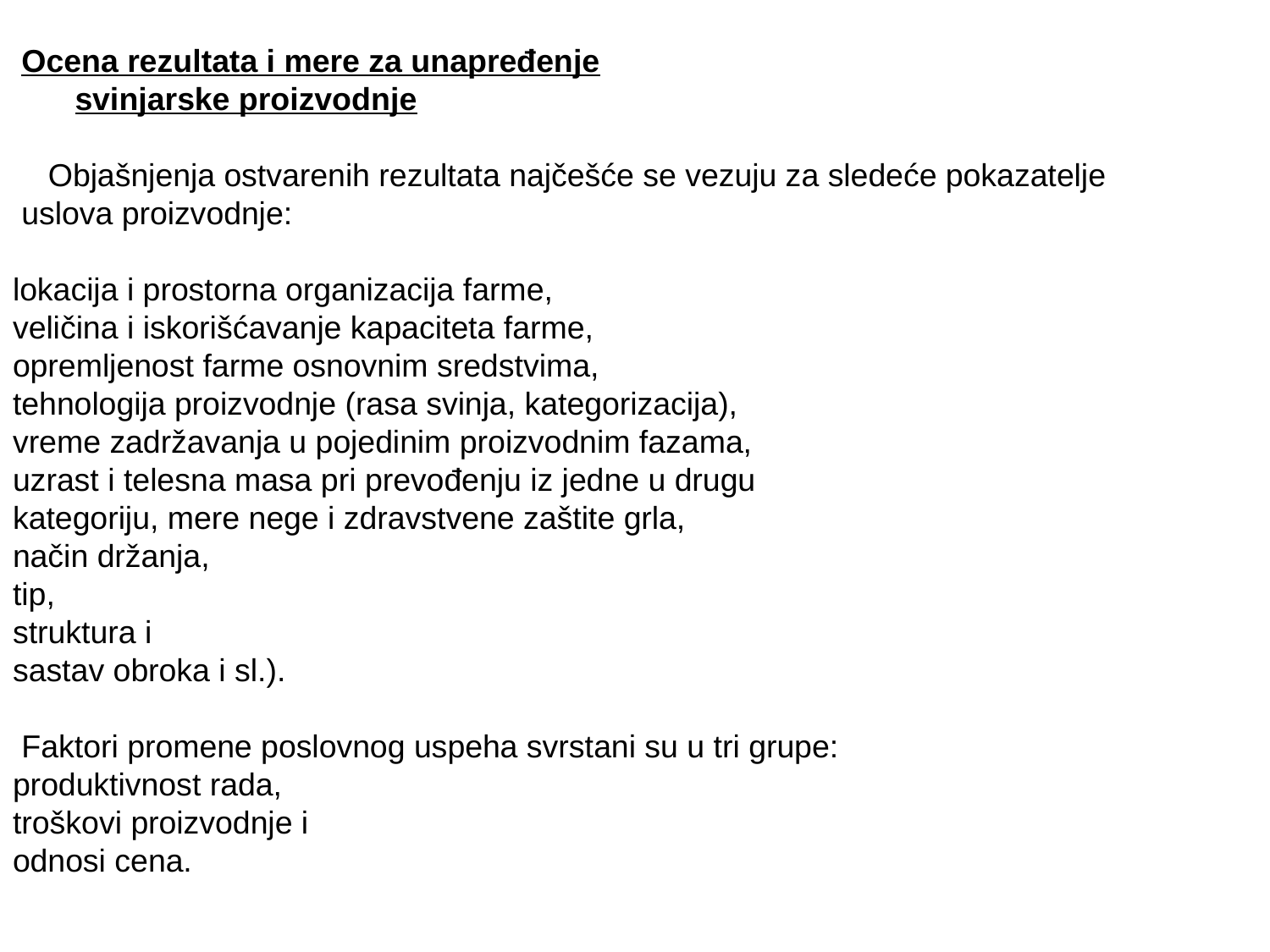

Ocena rezultata i mere za unapređenje
       svinjarske proizvodnje

    Objašnjenja ostvarenih rezultata najčešće se vezuju za sledeće pokazatelje
 uslova proizvodnje:

lokacija i prostorna organizacija farme,
veličina i iskorišćavanje kapaciteta farme,
opremljenost farme osnovnim sredstvima,
tehnologija proizvodnje (rasa svinja, kategorizacija),
vreme zadržavanja u pojedinim proizvodnim fazama,
uzrast i telesna masa pri prevođenju iz jedne u drugu
kategoriju, mere nege i zdravstvene zaštite grla,
način držanja,
tip,
struktura i
sastav obroka i sl.).

 Faktori promene poslovnog uspeha svrstani su u tri grupe:
produktivnost rada,
troškovi proizvodnje i
odnosi cena.